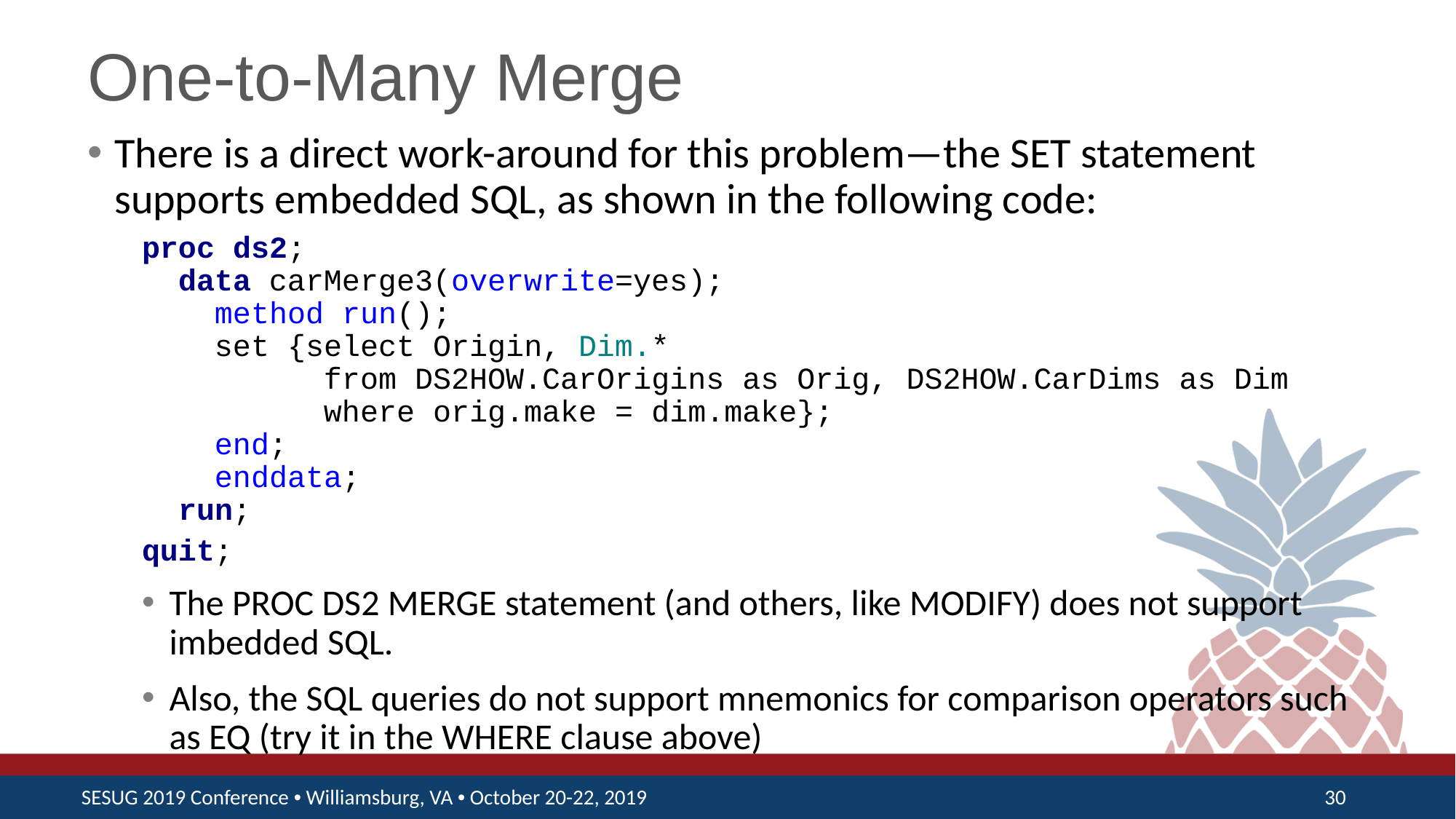

# One-to-Many Merge
There is a direct work-around for this problem—the SET statement supports embedded SQL, as shown in the following code:
proc ds2;
  data carMerge3(overwrite=yes);
    method run();
    set {select Origin, Dim.*
          from DS2HOW.CarOrigins as Orig, DS2HOW.CarDims as Dim
          where orig.make = dim.make};
    end;
    enddata;
  run;
quit;
The PROC DS2 MERGE statement (and others, like MODIFY) does not support imbedded SQL.
Also, the SQL queries do not support mnemonics for comparison operators such as EQ (try it in the WHERE clause above)